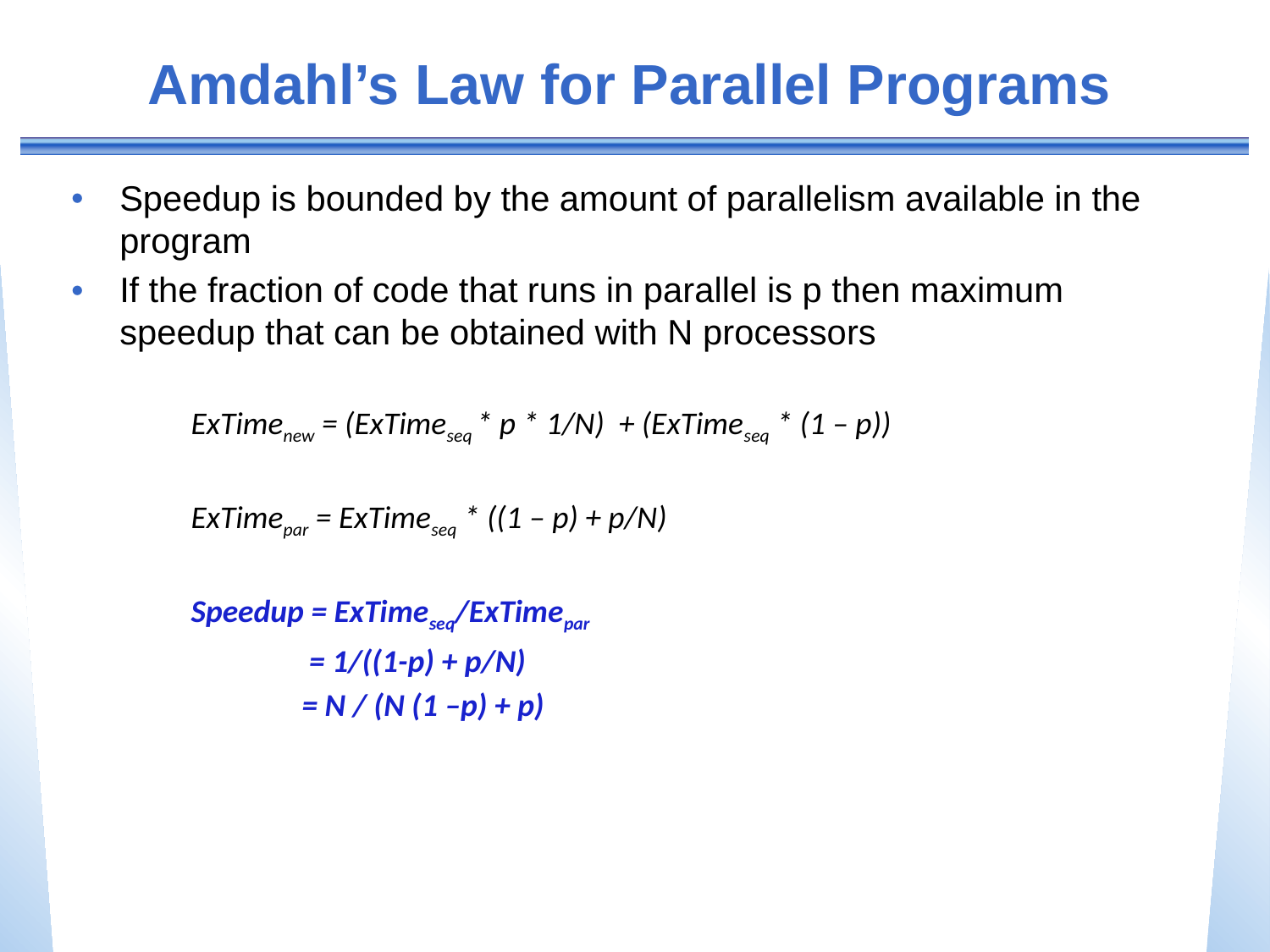

# Amdahl’s Law for Parallel Programs
Speedup is bounded by the amount of parallelism available in the program
If the fraction of code that runs in parallel is p then maximum speedup that can be obtained with N processors

ExTimenew = (ExTimeseq * p * 1/N)  + (ExTimeseq * (1 – p))

ExTimepar = ExTimeseq * ((1 – p) + p/N)

Speedup = ExTimeseq/ExTimepar
	            = 1/((1-p) + p/N)
	           = N / (N (1 –p) + p)